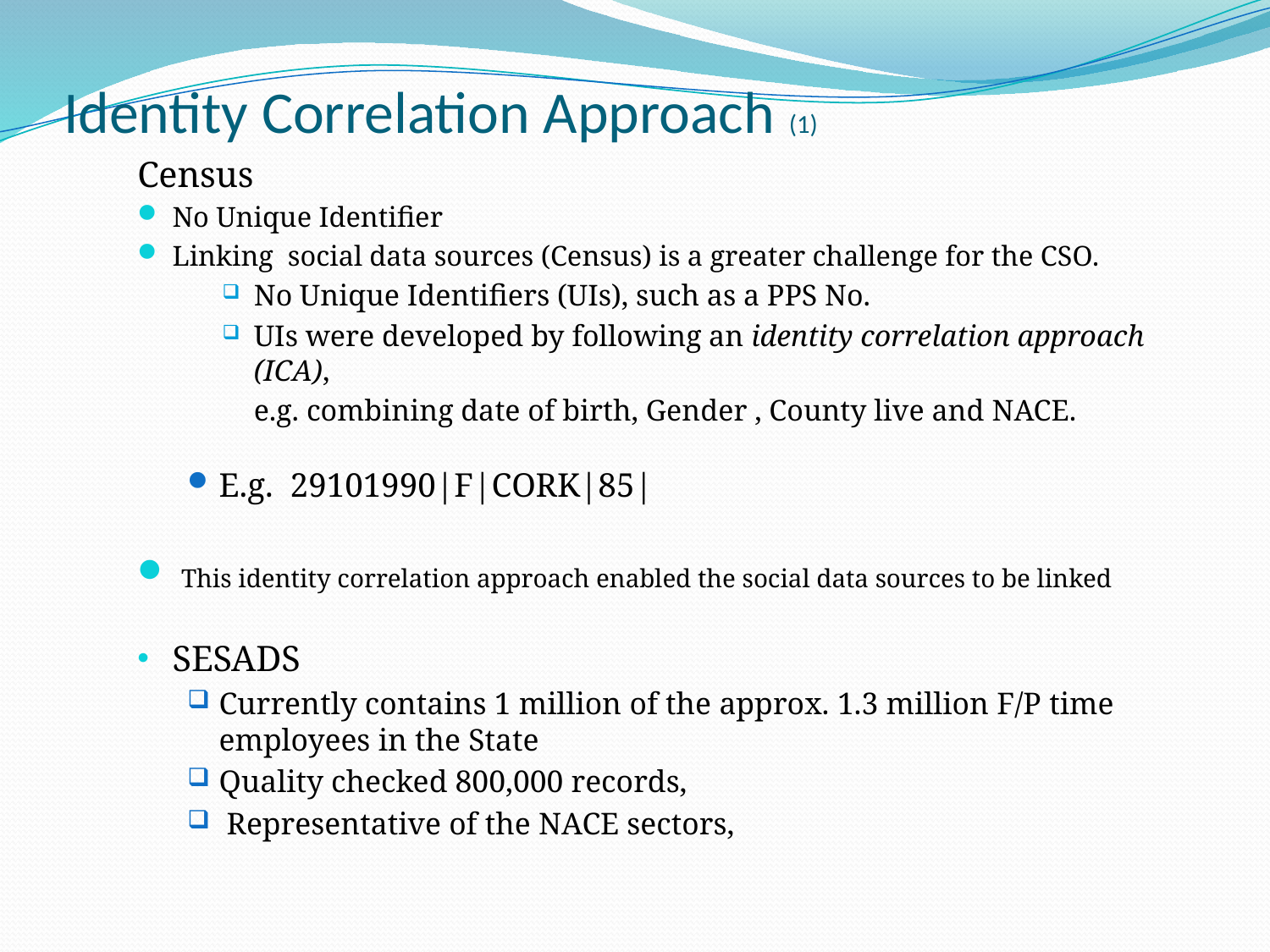

# Identity Correlation Approach (1)
Census
No Unique Identifier
Linking  social data sources (Census) is a greater challenge for the CSO.
No Unique Identifiers (UIs), such as a PPS No.
UIs were developed by following an identity correlation approach (ICA),
	e.g. combining date of birth, Gender , County live and NACE.

E.g.  29101990|F|CORK|85|

 This identity correlation approach enabled the social data sources to be linked

SESADS
Currently contains 1 million of the approx. 1.3 million F/P time employees in the State
Quality checked 800,000 records,
 Representative of the NACE sectors,